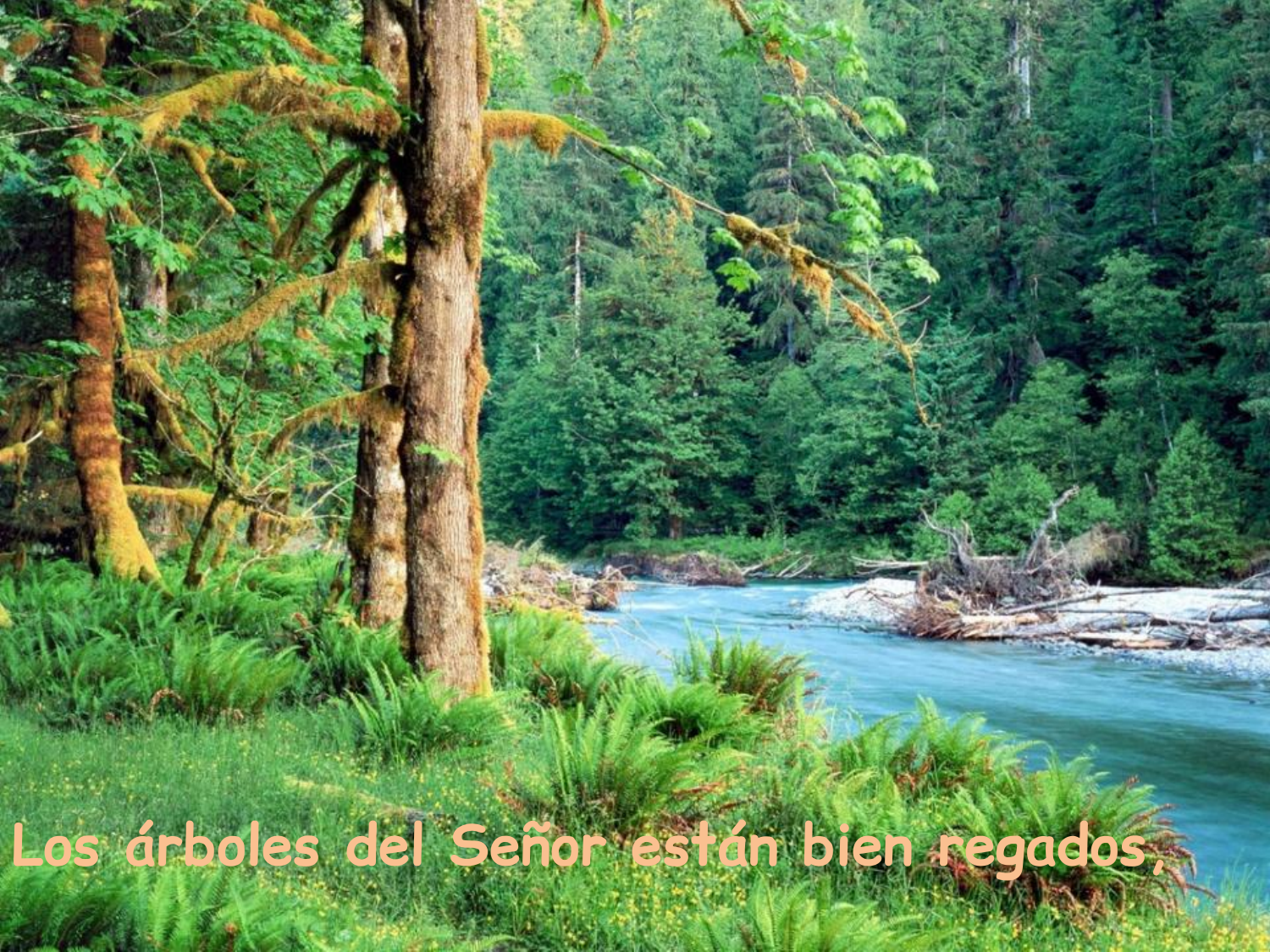

Los árboles del Señor están bien regados,
los cedros del Líbano que él plantó.